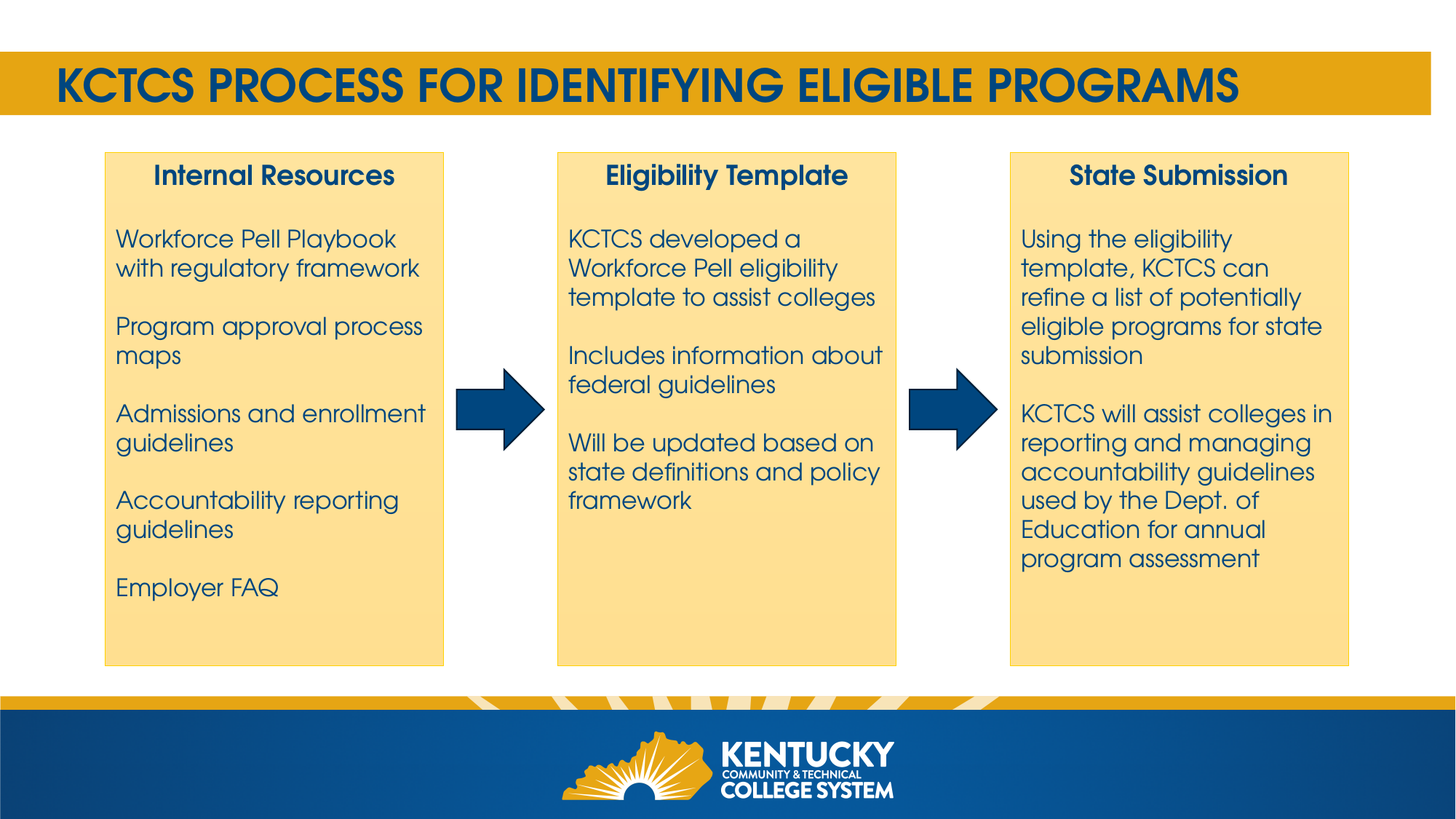

# Kctcs process for identifying eligible programs

Internal Resources

Workforce Pell Playbook with regulatory framework

Program approval process maps

Admissions and enrollment guidelines

Accountability reporting guidelines

Employer FAQ
Eligibility Template

KCTCS developed a Workforce Pell eligibility template to assist colleges

Includes information about federal guidelines

Will be updated based on state definitions and policy framework
State Submission

Using the eligibility template, KCTCS can refine a list of potentially eligible programs for state submission

KCTCS will assist colleges in reporting and managing accountability guidelines used by the Dept. of Education for annual program assessment